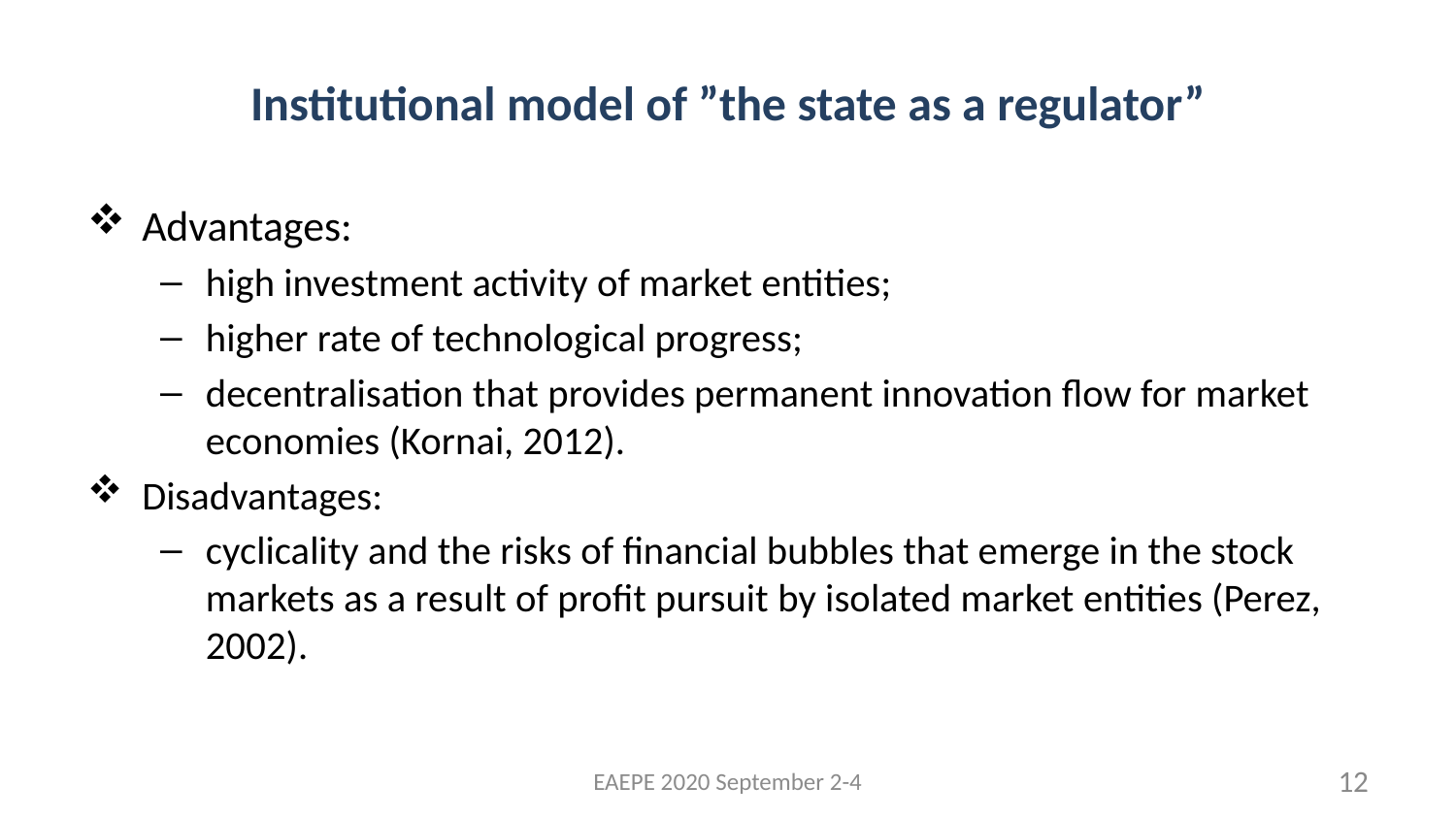

# Institutional model of ”the state as a regulator”
Advantages:
high investment activity of market entities;
higher rate of technological progress;
decentralisation that provides permanent innovation flow for market economies (Kornai, 2012).
Disadvantages:
cyclicality and the risks of financial bubbles that emerge in the stock markets as a result of profit pursuit by isolated market entities (Perez, 2002).
EAEPE 2020 September 2-4
12